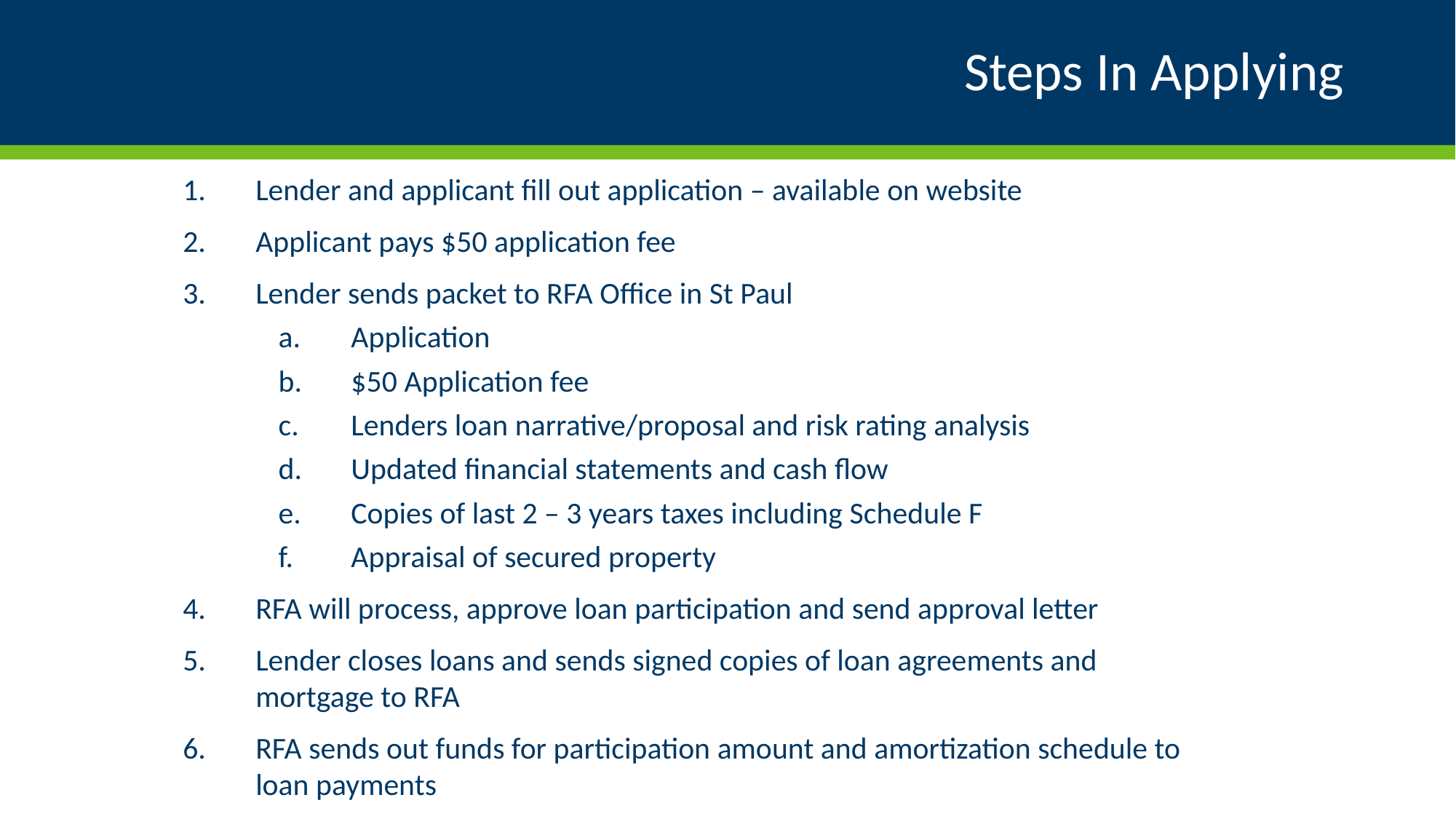

# Steps In Applying
Lender and applicant fill out application – available on website
Applicant pays $50 application fee
Lender sends packet to RFA Office in St Paul
Application
$50 Application fee
Lenders loan narrative/proposal and risk rating analysis
Updated financial statements and cash flow
Copies of last 2 – 3 years taxes including Schedule F
Appraisal of secured property
RFA will process, approve loan participation and send approval letter
Lender closes loans and sends signed copies of loan agreements and mortgage to RFA
RFA sends out funds for participation amount and amortization schedule to loan payments